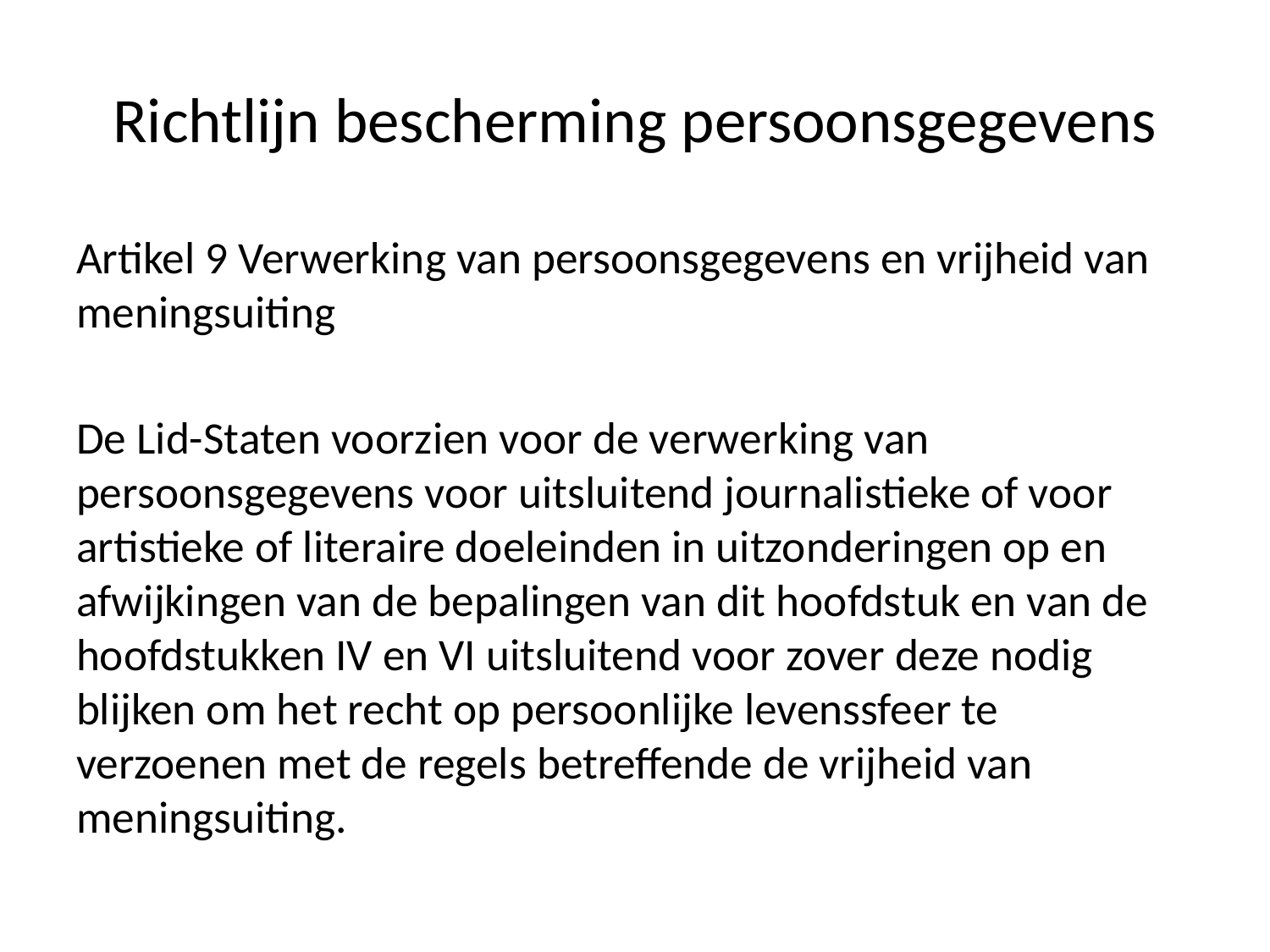

# Richtlijn bescherming persoonsgegevens
Artikel 9 Verwerking van persoonsgegevens en vrijheid van meningsuiting

De Lid-Staten voorzien voor de verwerking van persoonsgegevens voor uitsluitend journalistieke of voor artistieke of literaire doeleinden in uitzonderingen op en afwijkingen van de bepalingen van dit hoofdstuk en van de hoofdstukken IV en VI uitsluitend voor zover deze nodig blijken om het recht op persoonlijke levenssfeer te verzoenen met de regels betreffende de vrijheid van meningsuiting.